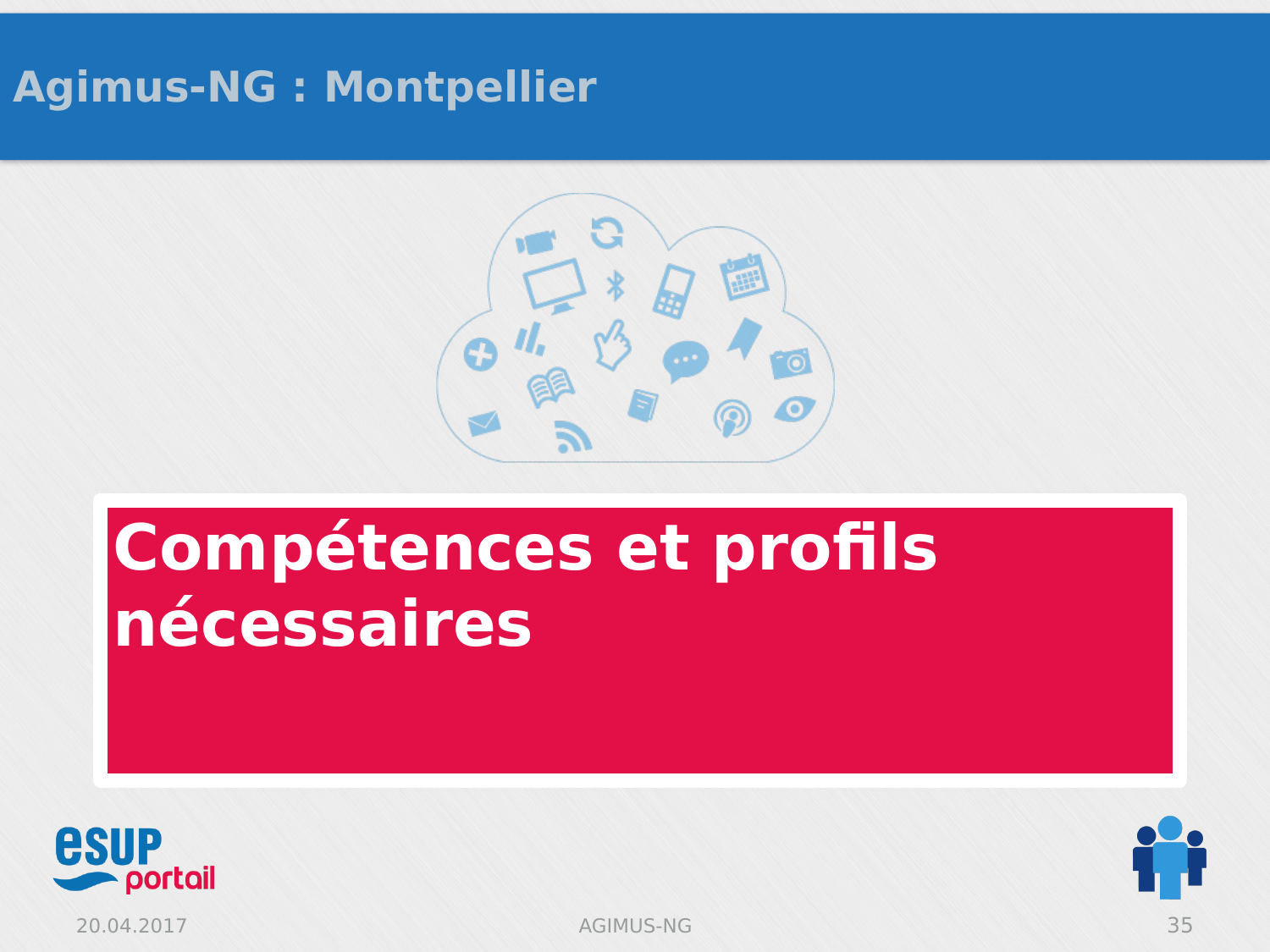

Agimus-NG : Montpellier
# Compétences et profils nécessaires